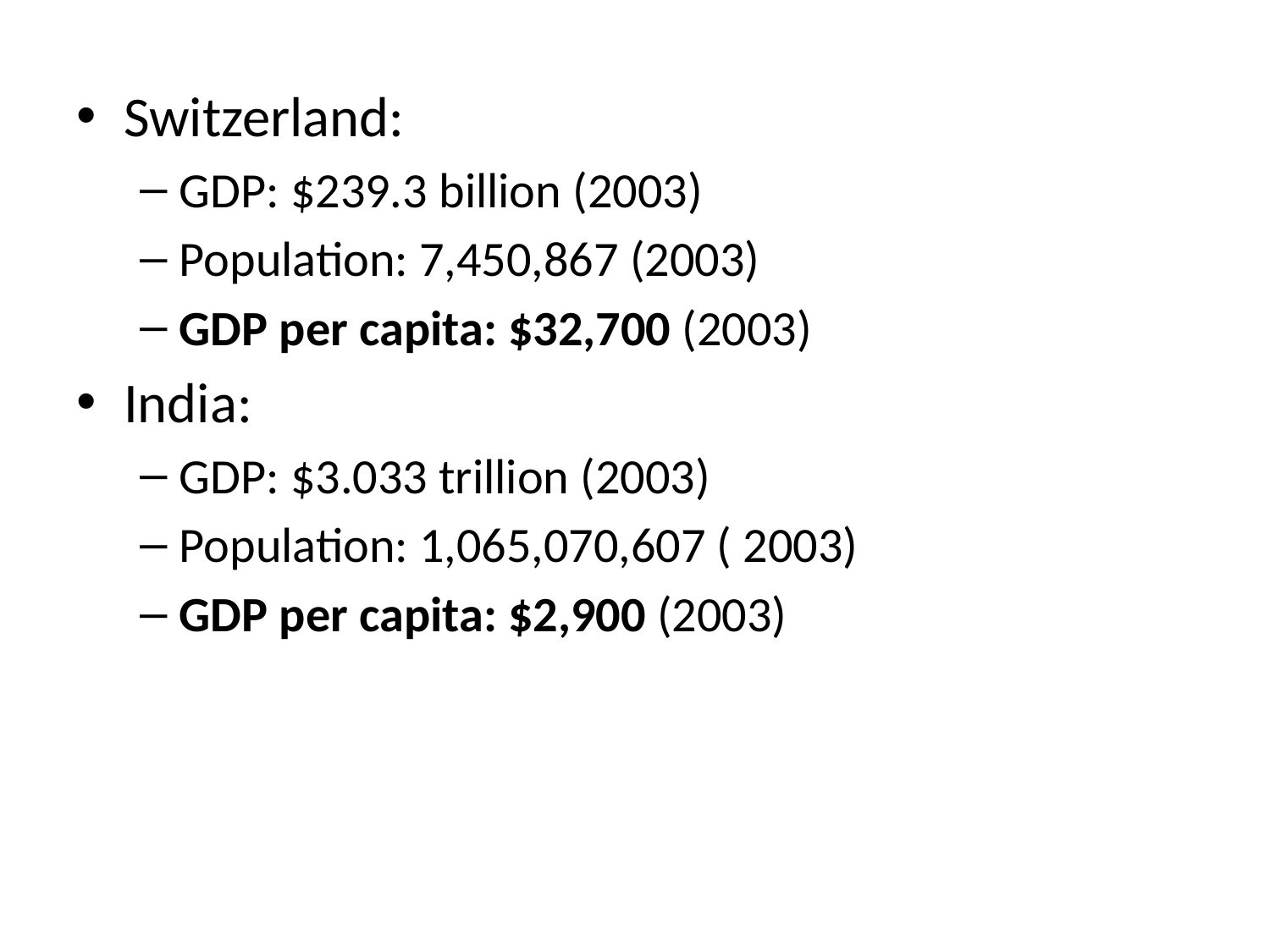

Switzerland:
GDP: $239.3 billion (2003)
Population: 7,450,867 (2003)
GDP per capita: $32,700 (2003)
India:
GDP: $3.033 trillion (2003)
Population: 1,065,070,607 ( 2003)
GDP per capita: $2,900 (2003)